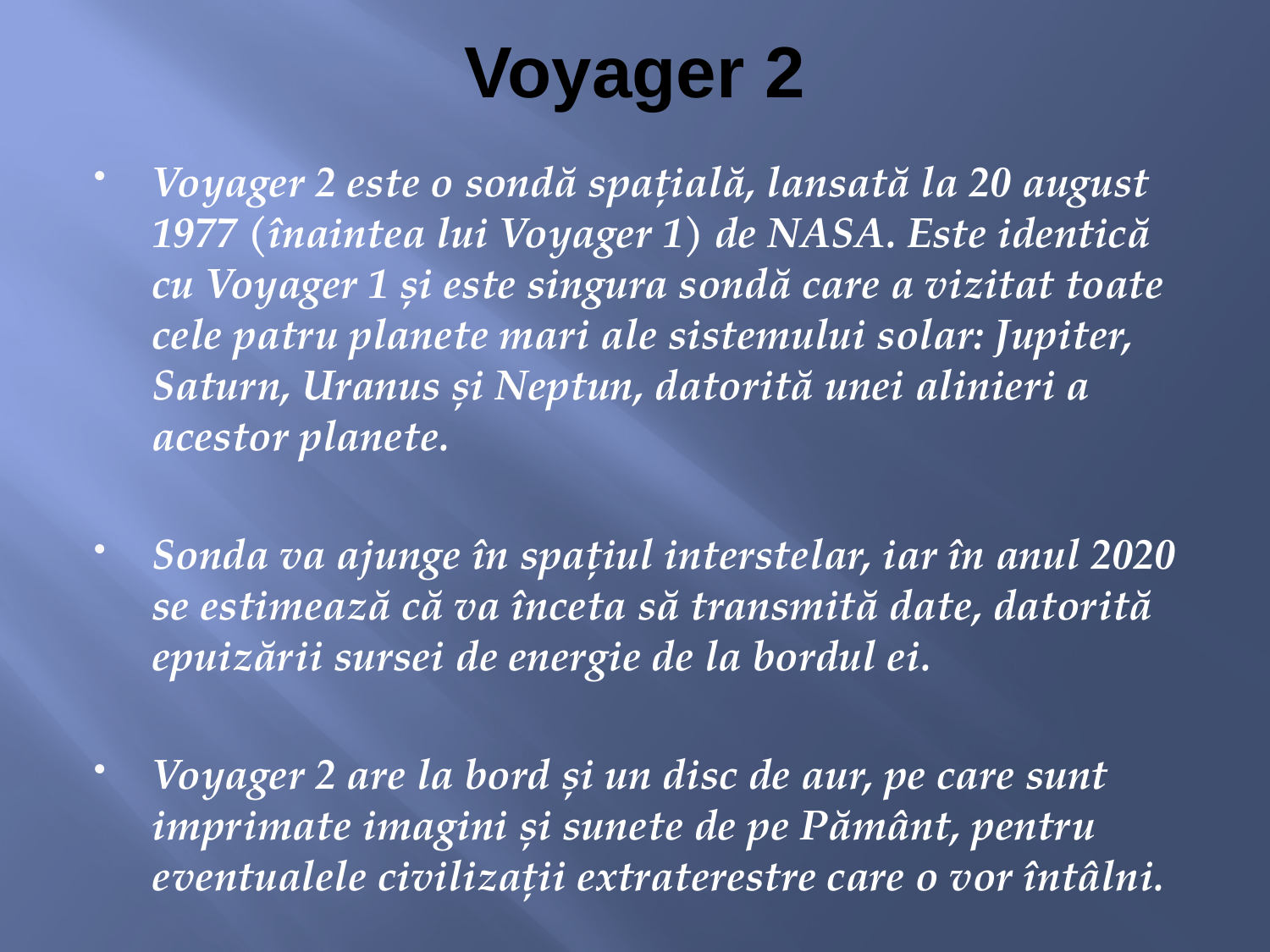

# Voyager 2
Voyager 2 este o sondă spațială, lansată la 20 august 1977 (înaintea lui Voyager 1) de NASA. Este identică cu Voyager 1 și este singura sondă care a vizitat toate cele patru planete mari ale sistemului solar: Jupiter, Saturn, Uranus și Neptun, datorită unei alinieri a acestor planete.

Sonda va ajunge în spațiul interstelar, iar în anul 2020 se estimează că va înceta să transmită date, datorită epuizării sursei de energie de la bordul ei.

Voyager 2 are la bord și un disc de aur, pe care sunt imprimate imagini și sunete de pe Pământ, pentru eventualele civilizații extraterestre care o vor întâlni.